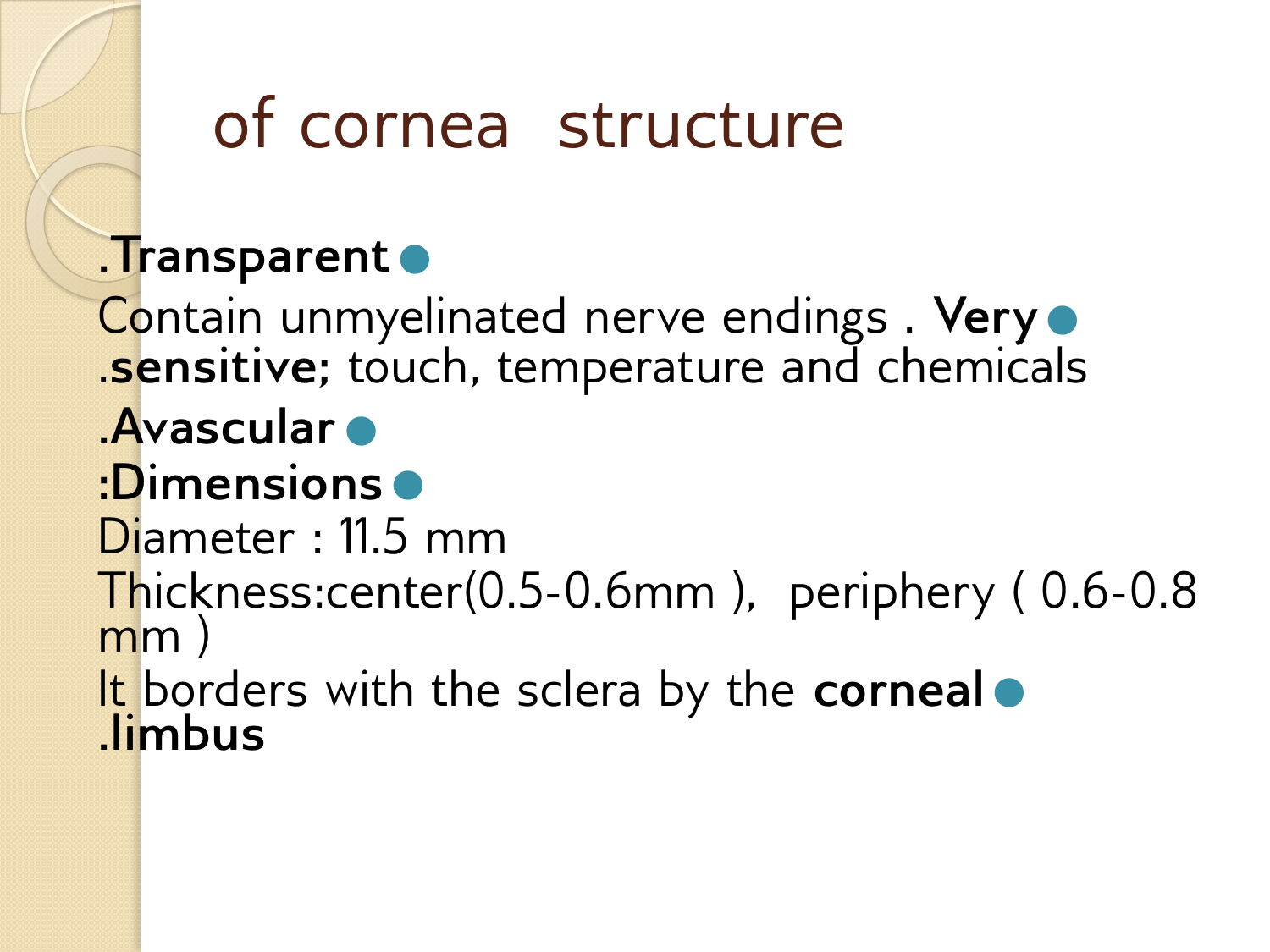

# of cornea  structure
Transparent.
Contain unmyelinated nerve endings . Very sensitive; touch, temperature and chemicals.
Avascular.
Dimensions:
Diameter : 11.5 mm
Thickness:center(0.5-0.6mm ),  periphery ( 0.6-0.8 mm )
It borders with the sclera by the corneal limbus.